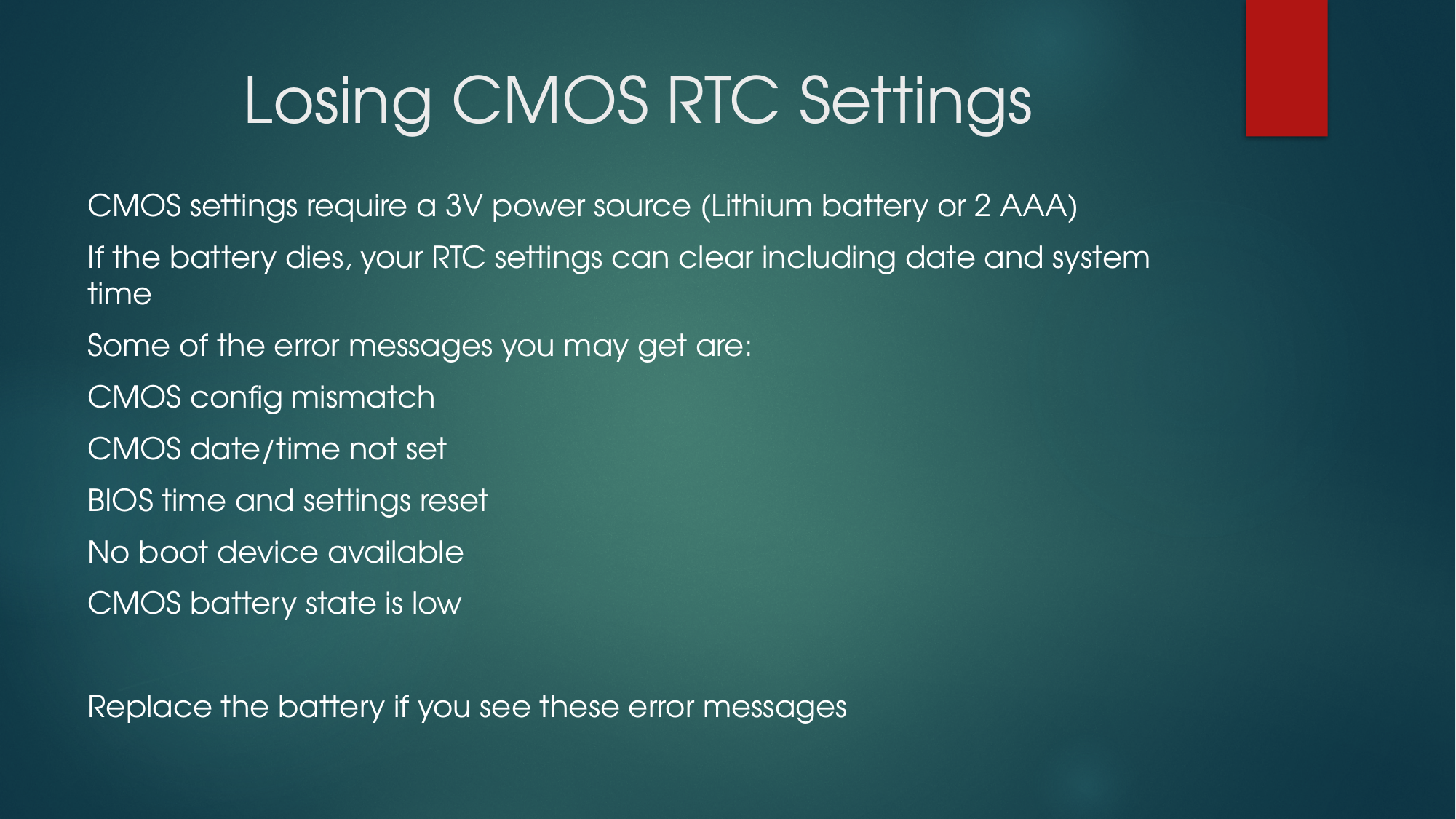

# Losing CMOS RTC Settings
CMOS settings require a 3V power source (Lithium battery or 2 AAA)
If the battery dies, your RTC settings can clear including date and system time
Some of the error messages you may get are:
CMOS config mismatch
CMOS date/time not set
BIOS time and settings reset
No boot device available
CMOS battery state is low

Replace the battery if you see these error messages